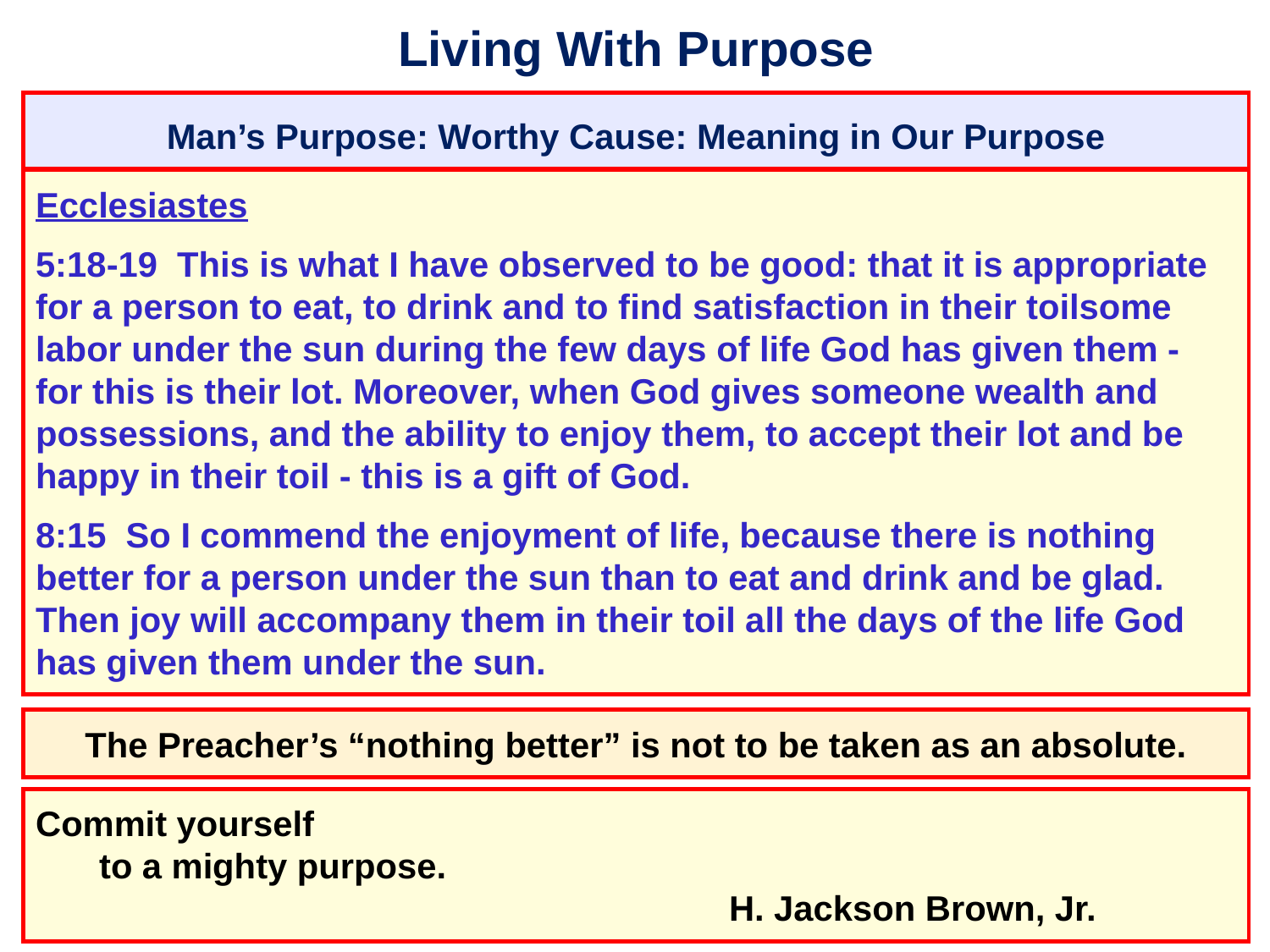

# Living With Purpose
Man’s Purpose: Worthy Cause: Meaning in Our Purpose
Ecclesiastes

5:18-19  This is what I have observed to be good: that it is appropriate for a person to eat, to drink and to find satisfaction in their toilsome labor under the sun during the few days of life God has given them - for this is their lot. Moreover, when God gives someone wealth and possessions, and the ability to enjoy them, to accept their lot and be happy in their toil - this is a gift of God.

8:15  So I commend the enjoyment of life, because there is nothing better for a person under the sun than to eat and drink and be glad. Then joy will accompany them in their toil all the days of the life God has given them under the sun.
The Preacher’s “nothing better” is not to be taken as an absolute.
Commit yourself
	to a mighty purpose.
						      H. Jackson Brown, Jr.